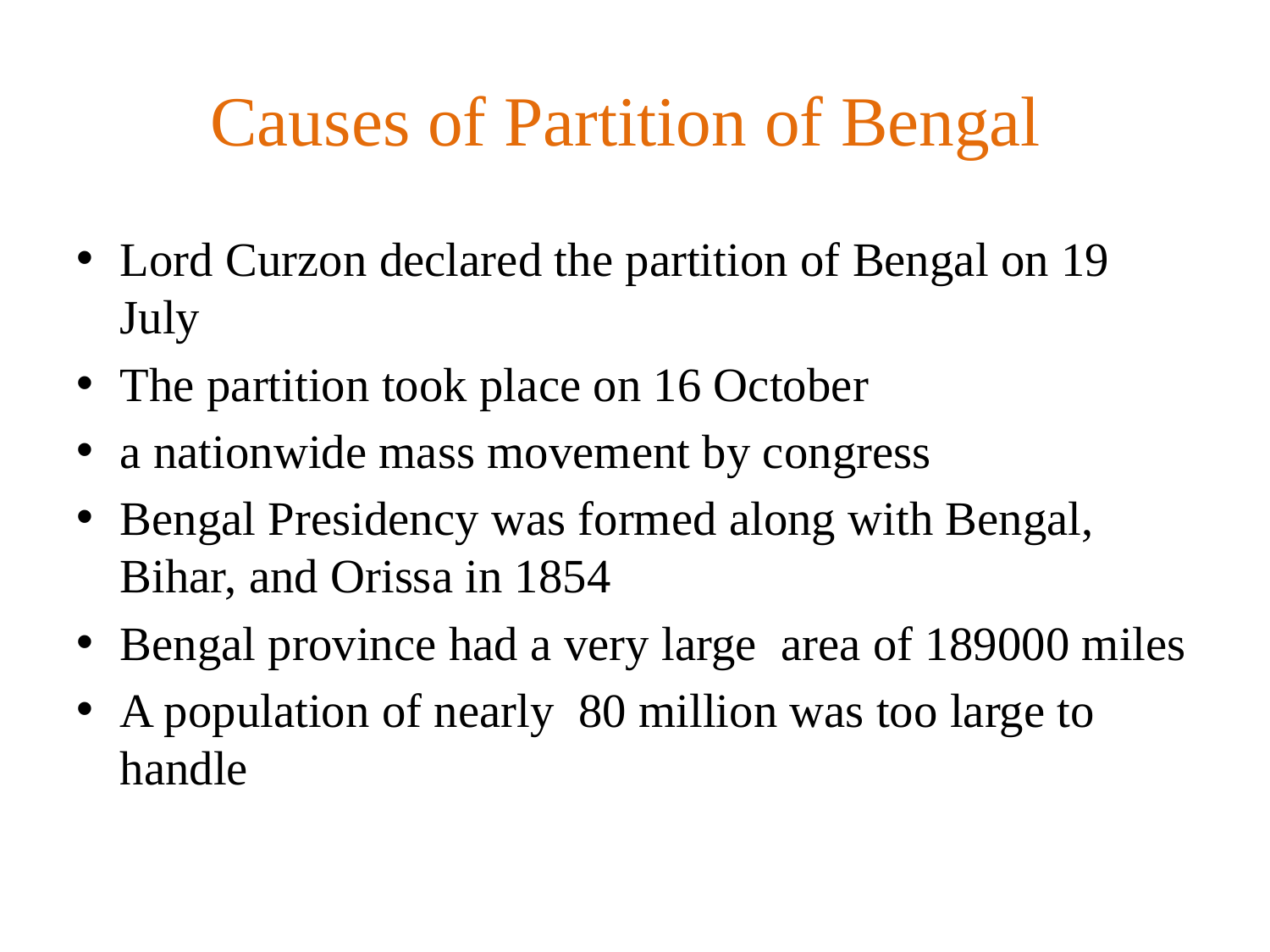

# Causes of Partition of Bengal
Lord Curzon declared the partition of Bengal on 19 July
The partition took place on 16 October
a nationwide mass movement by congress
Bengal Presidency was formed along with Bengal, Bihar, and Orissa in 1854
Bengal province had a very large  area of 189000 miles
A population of nearly  80 million was too large to handle